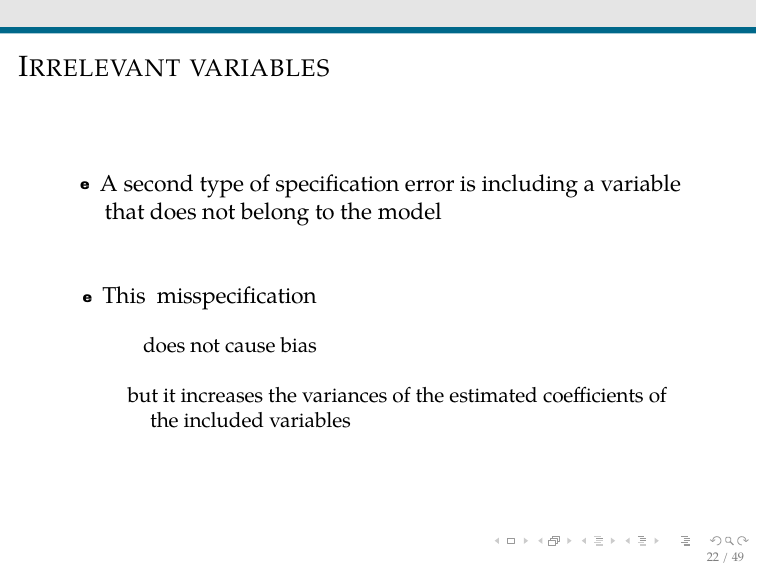

# IRRELEVANT VARIABLES
e A second type of specification error is including a variable  that does not belong to the model

e This    misspecification
does not cause bias

but it increases the variances of the estimated coefficients of  the included variables
22 / 49